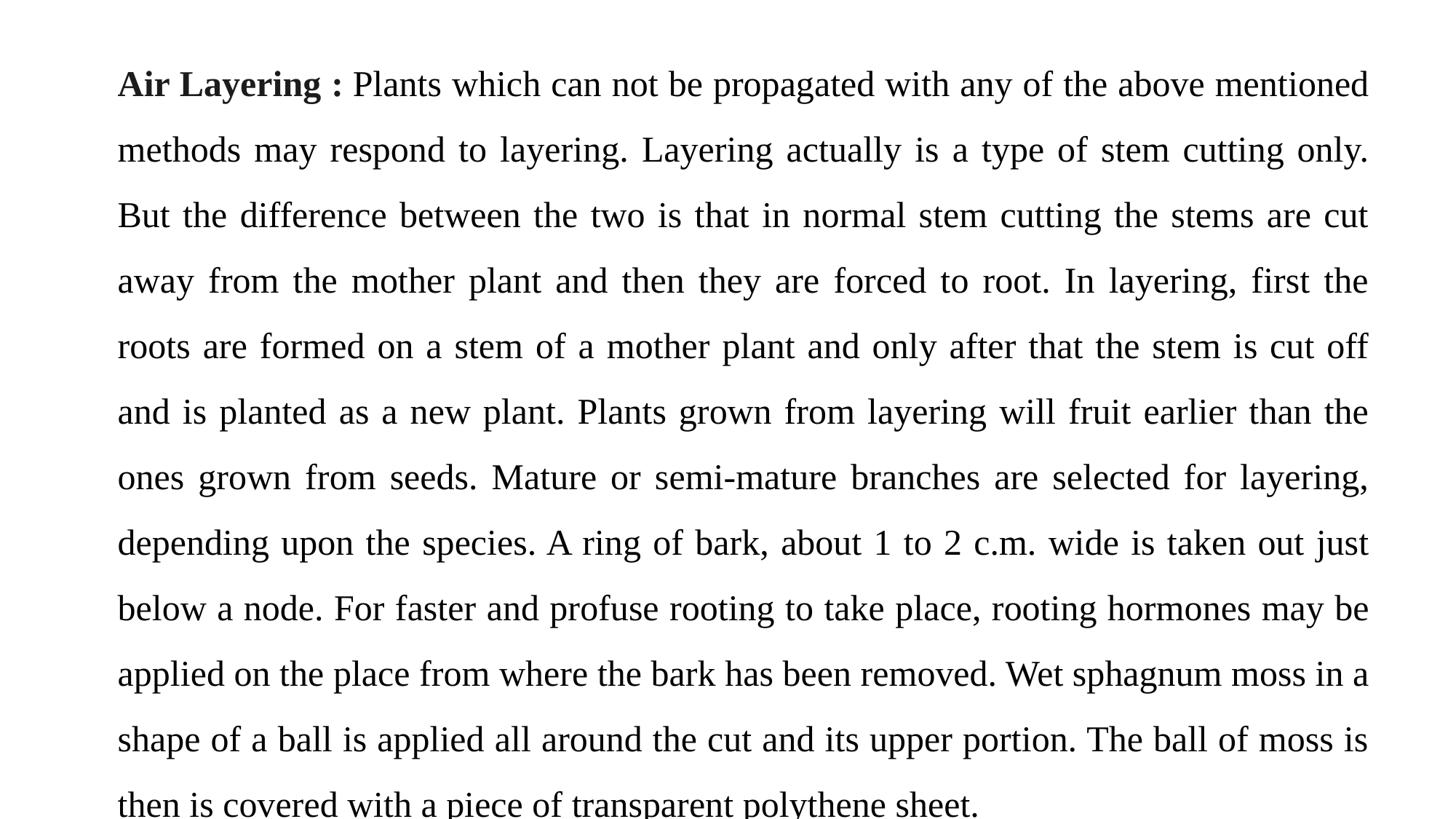

Air Layering : Plants which can not be propagated with any of the above mentioned methods may respond to layering. Layering actually is a type of stem cutting only. But the difference between the two is that in normal stem cutting the stems are cut away from the mother plant and then they are forced to root. In layering, first the roots are formed on a stem of a mother plant and only after that the stem is cut off and is planted as a new plant. Plants grown from layering will fruit earlier than the ones grown from seeds. Mature or semi-mature branches are selected for layering, depending upon the species. A ring of bark, about 1 to 2 c.m. wide is taken out just below a node. For faster and profuse rooting to take place, rooting hormones may be applied on the place from where the bark has been removed. Wet sphagnum moss in a shape of a ball is applied all around the cut and its upper portion. The ball of moss is then is covered with a piece of transparent polythene sheet.